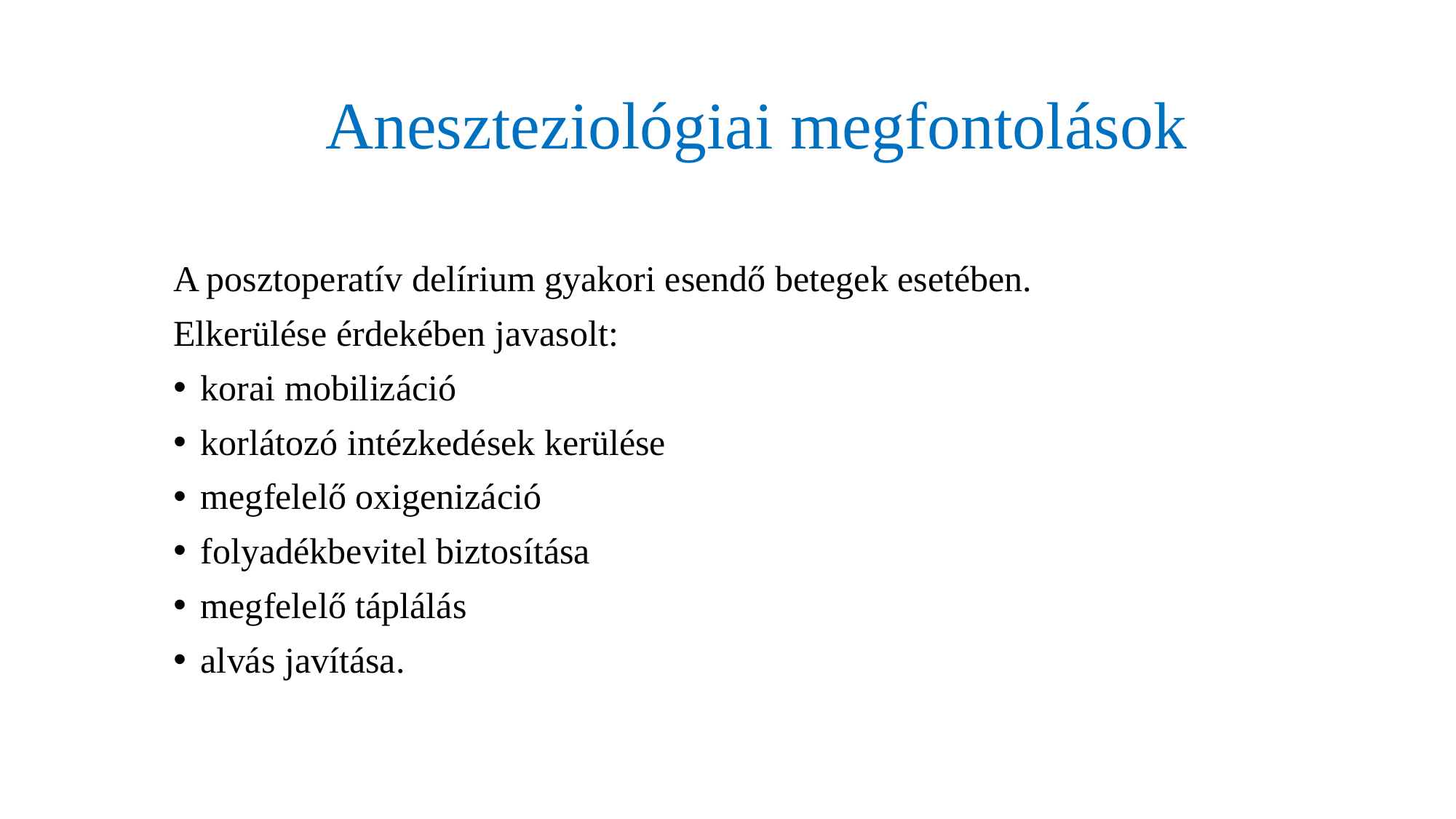

# Aneszteziológiai megfontolások
A posztoperatív delírium gyakori esendő betegek esetében.
Elkerülése érdekében javasolt:
korai mobilizáció
korlátozó intézkedések kerülése
megfelelő oxigenizáció
folyadékbevitel biztosítása
megfelelő táplálás
alvás javítása.